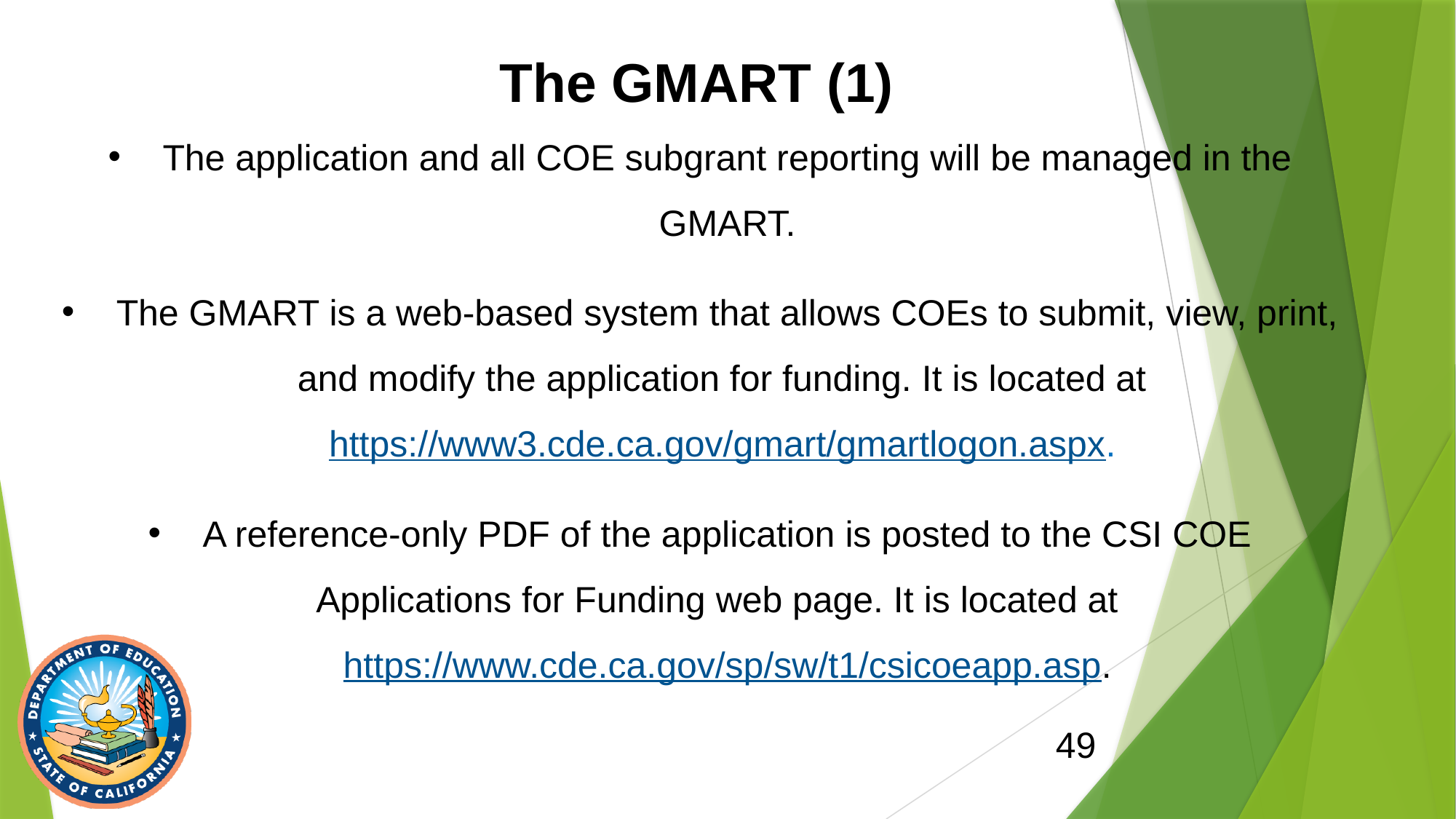

# The GMART (1)
The application and all COE subgrant reporting will be managed in the GMART.
The GMART is a web-based system that allows COEs to submit, view, print, and modify the application for funding. It is located at https://www3.cde.ca.gov/gmart/gmartlogon.aspx.
A reference-only PDF of the application is posted to the CSI COE Applications for Funding web page. It is located at  https://www.cde.ca.gov/sp/sw/t1/csicoeapp.asp.